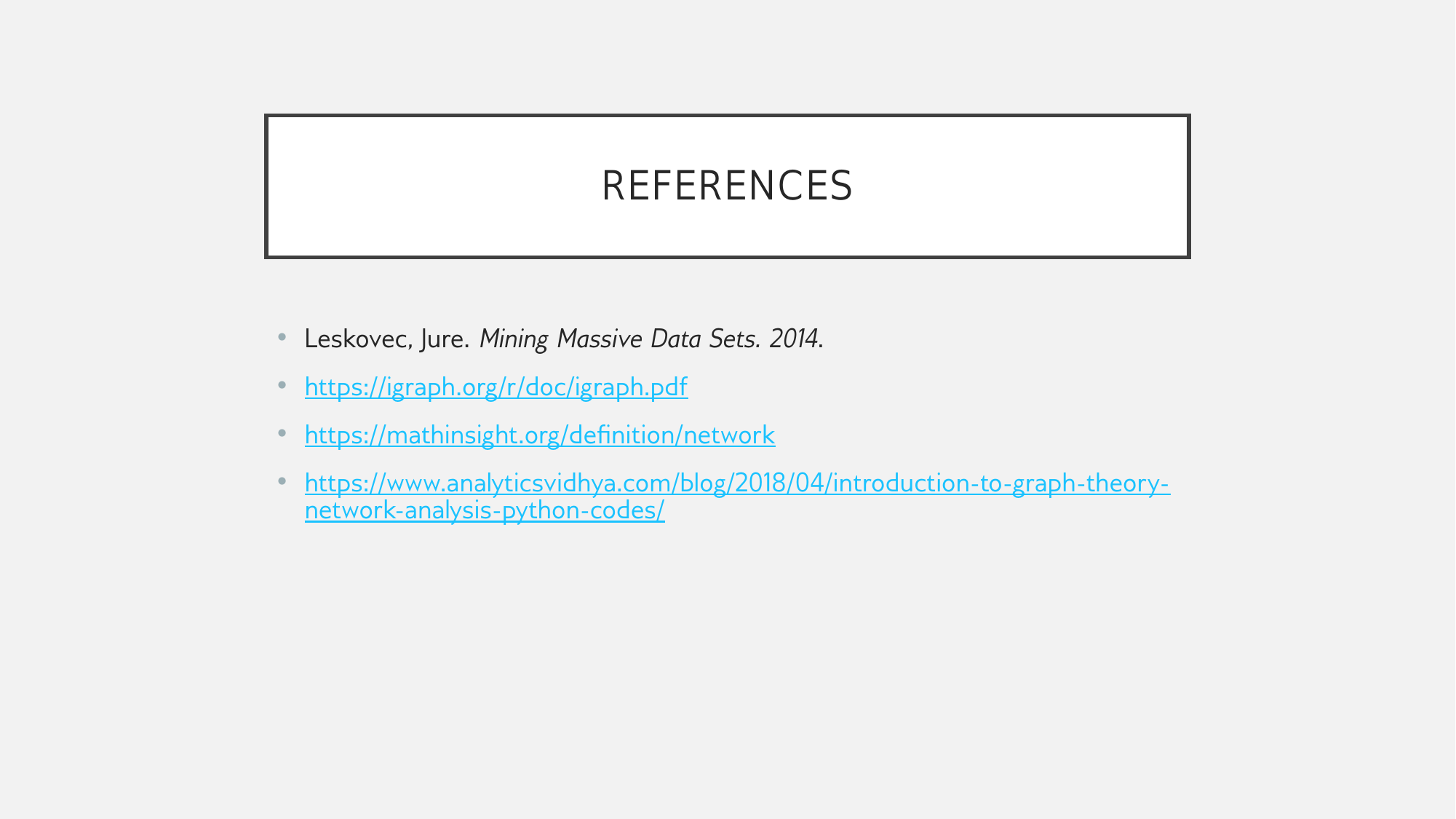

# REFERENCES
Leskovec, Jure. Mining Massive Data Sets. 2014.
https://igraph.org/r/doc/igraph.pdf
https://mathinsight.org/definition/network
https://www.analyticsvidhya.com/blog/2018/04/introduction-to-graph-theory-network-analysis-python-codes/